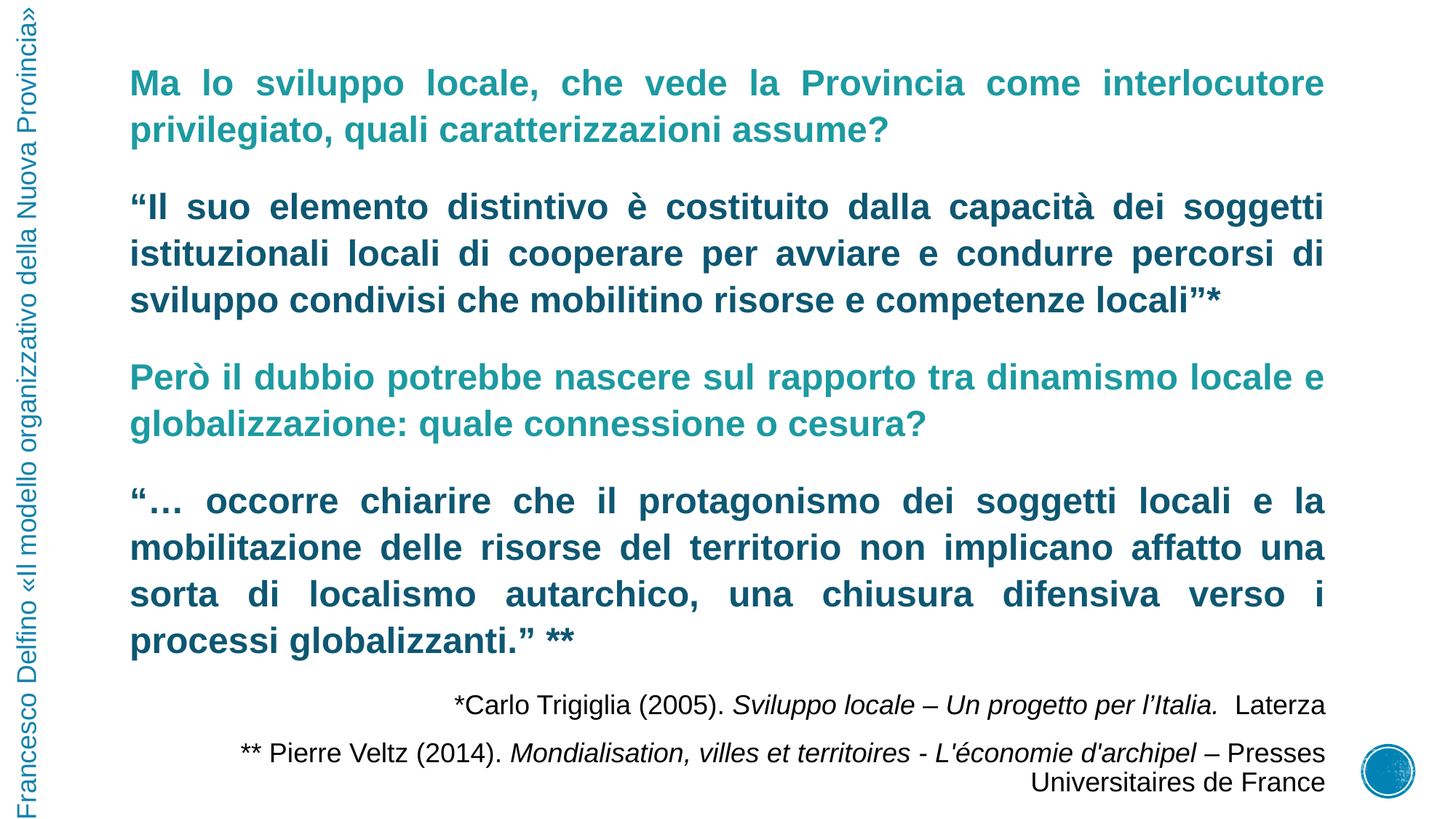

Ma lo sviluppo locale, che vede la Provincia come interlocutore privilegiato, quali caratterizzazioni assume?
“Il suo elemento distintivo è costituito dalla capacità dei soggetti istituzionali locali di cooperare per avviare e condurre percorsi di sviluppo condivisi che mobilitino risorse e competenze locali”*
Però il dubbio potrebbe nascere sul rapporto tra dinamismo locale e globalizzazione: quale connessione o cesura?
“… occorre chiarire che il protagonismo dei soggetti locali e la mobilitazione delle risorse del territorio non implicano affatto una sorta di localismo autarchico, una chiusura difensiva verso i processi globalizzanti.” **
*Carlo Trigiglia (2005). Sviluppo locale – Un progetto per l’Italia.  Laterza
** Pierre Veltz (2014). Mondialisation, villes et territoires - L'économie d'archipel – Presses Universitaires de France
Francesco Delfino «Il modello organizzativo della Nuova Provincia»